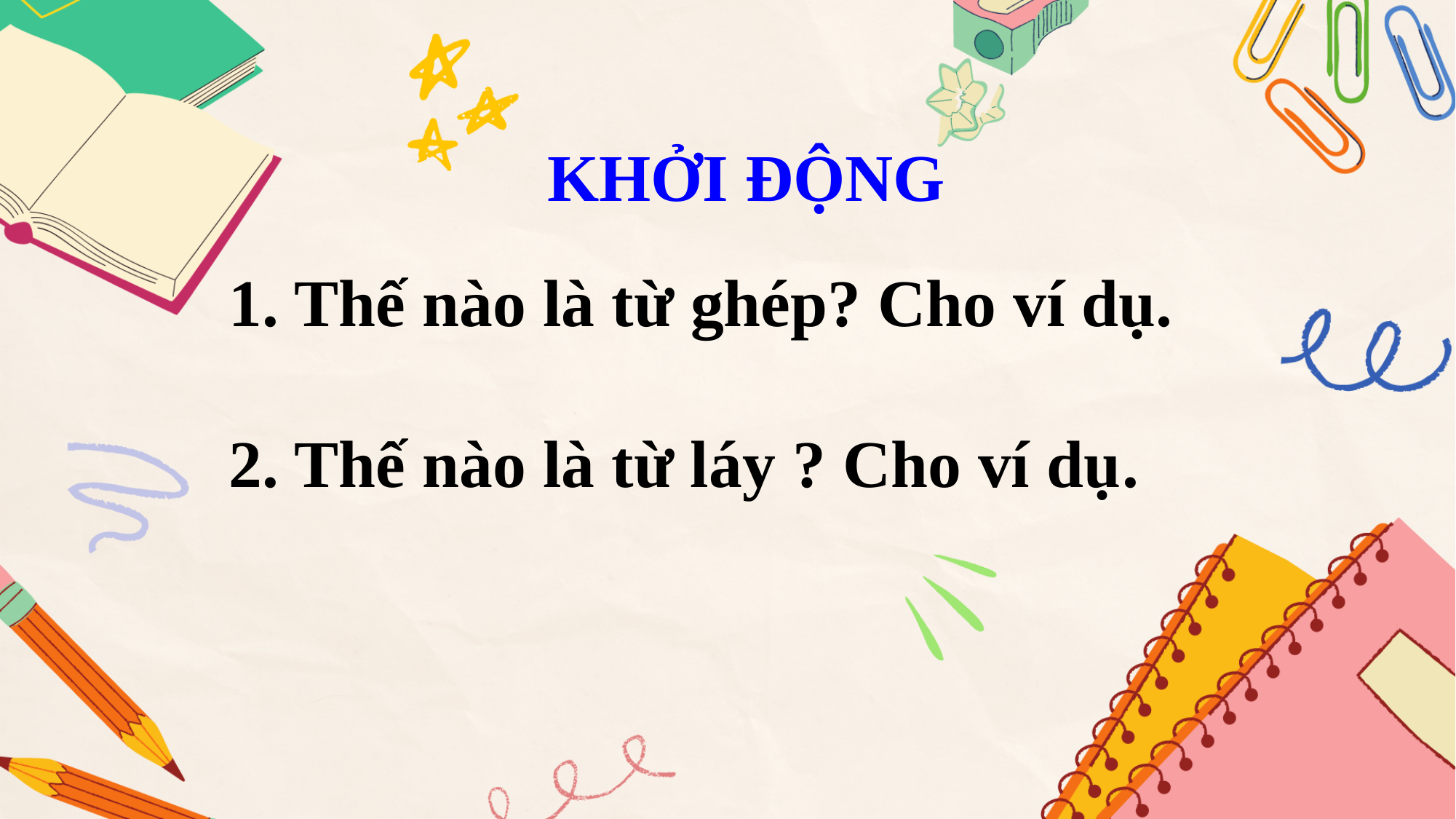

KHỞI ĐỘNG
1. Thế nào là từ ghép? Cho ví dụ.
2. Thế nào là từ láy ? Cho ví dụ.